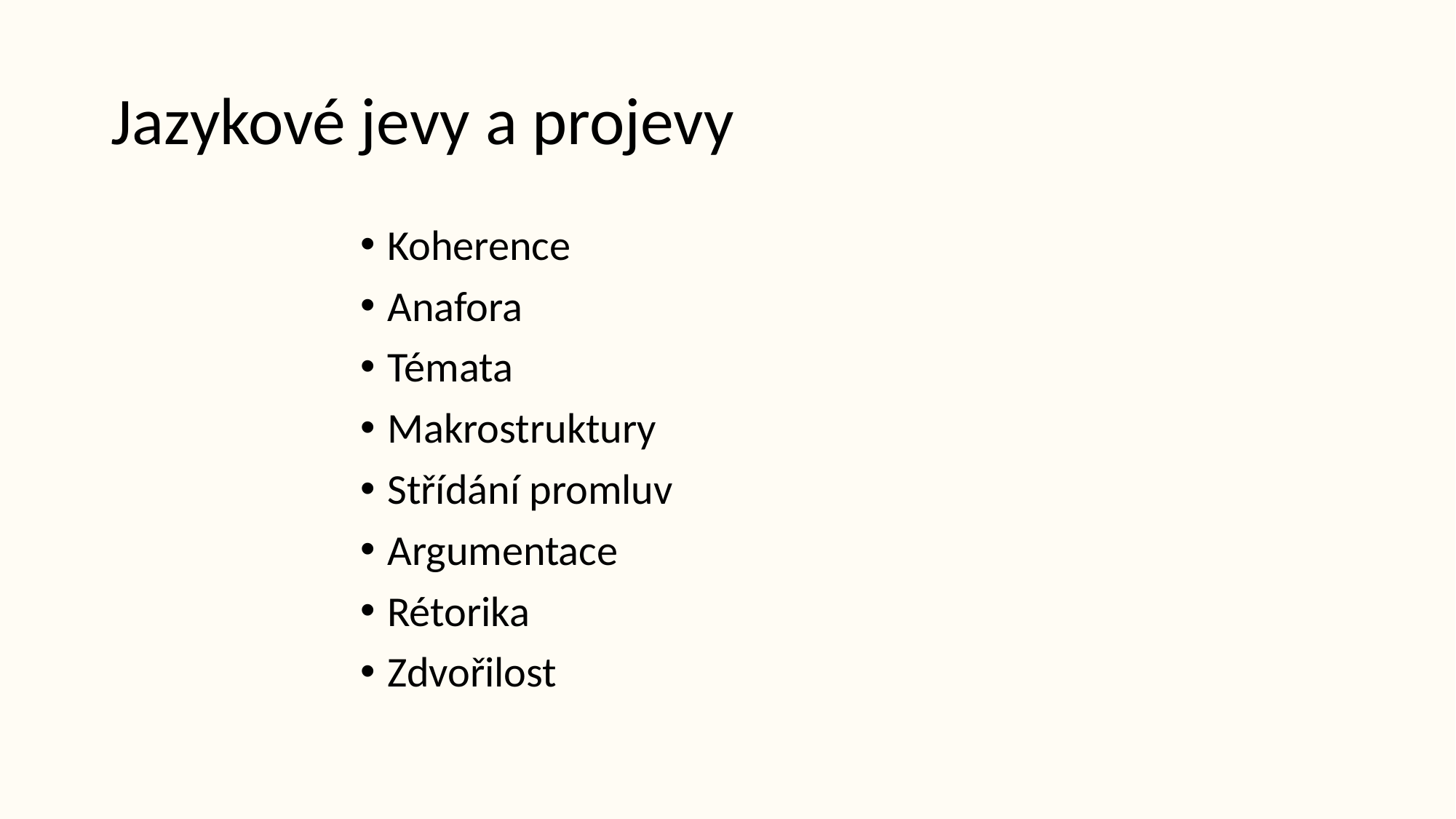

# Jazykové jevy a projevy
Koherence
Anafora
Témata
Makrostruktury
Střídání promluv
Argumentace
Rétorika
Zdvořilost